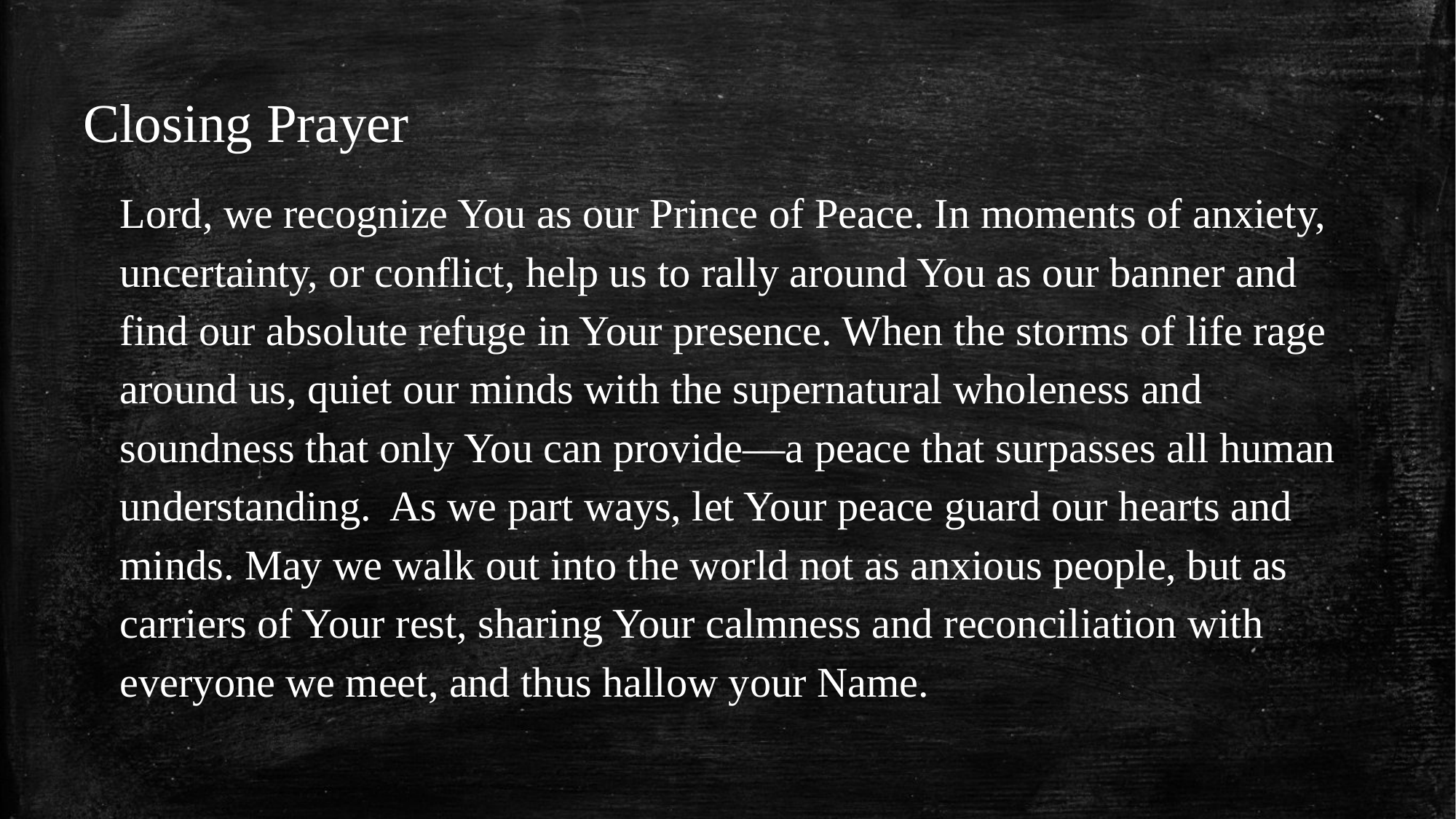

Closing Prayer
Lord, we recognize You as our Prince of Peace. In moments of anxiety, uncertainty, or conflict, help us to rally around You as our banner and find our absolute refuge in Your presence. When the storms of life rage around us, quiet our minds with the supernatural wholeness and soundness that only You can provide—a peace that surpasses all human understanding.  As we part ways, let Your peace guard our hearts and minds. May we walk out into the world not as anxious people, but as carriers of Your rest, sharing Your calmness and reconciliation with everyone we meet, and thus hallow your Name.